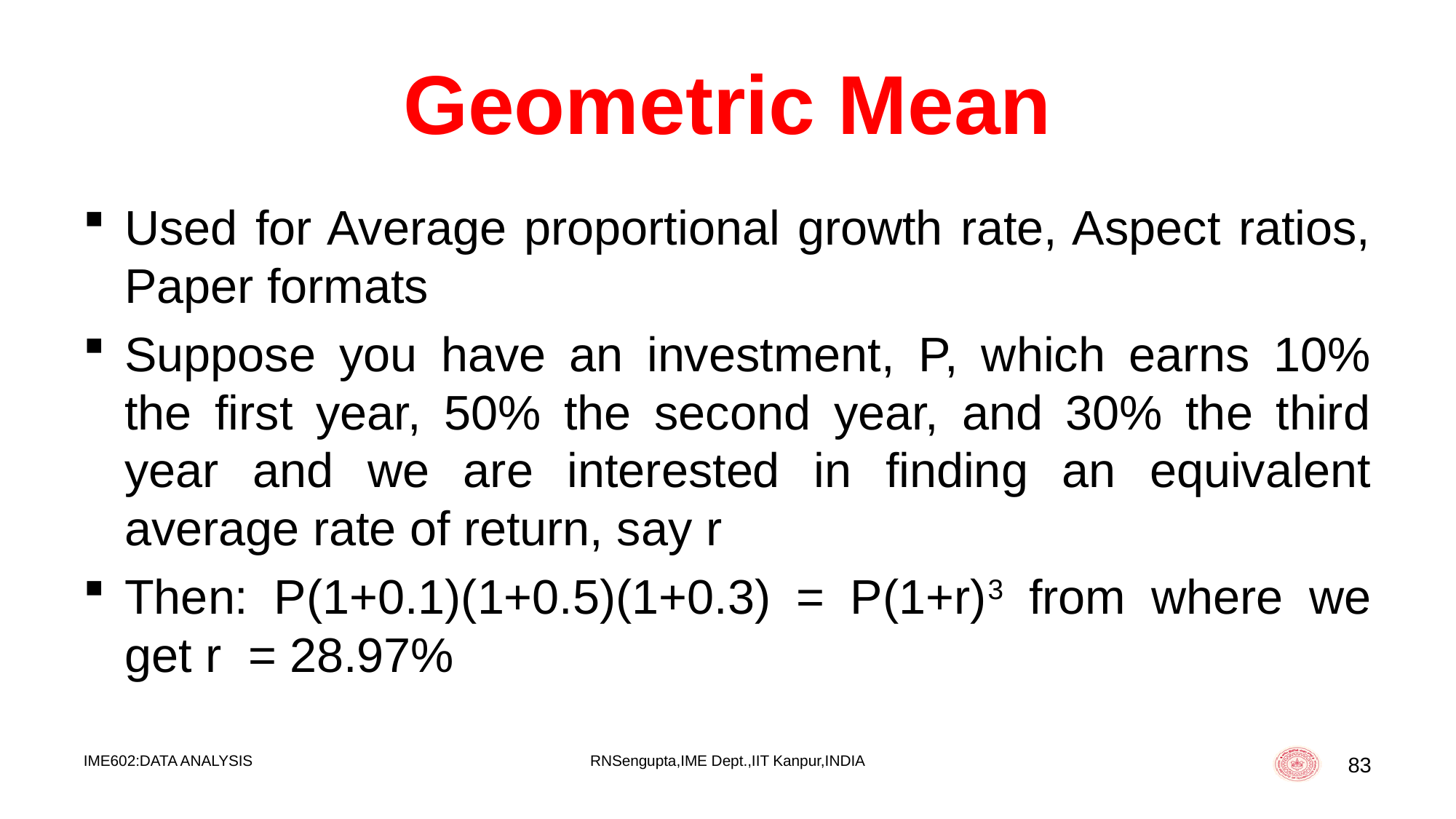

# Geometric Mean
Used for Average proportional growth rate, Aspect ratios, Paper formats
Suppose you have an investment, P, which earns 10% the first year, 50% the second year, and 30% the third year and we are interested in finding an equivalent average rate of return, say r
Then: P(1+0.1)(1+0.5)(1+0.3) = P(1+r)3 from where we get r  = 28.97%
IME602:DATA ANALYSIS
RNSengupta,IME Dept.,IIT Kanpur,INDIA
83